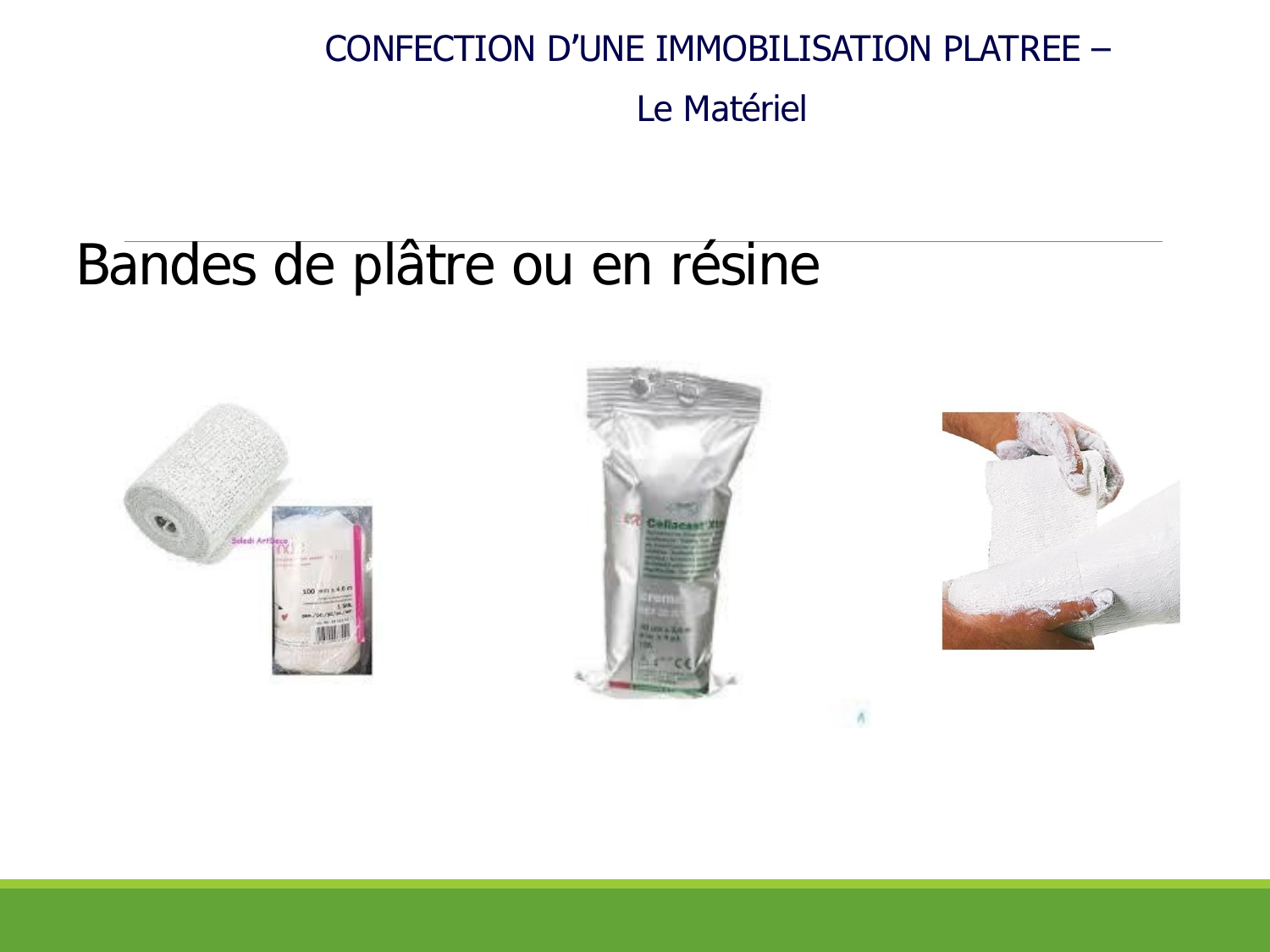

CONFECTION D’UNE IMMOBILISATION PLATREE –
Le Matériel
Bandes de plâtre ou en résine